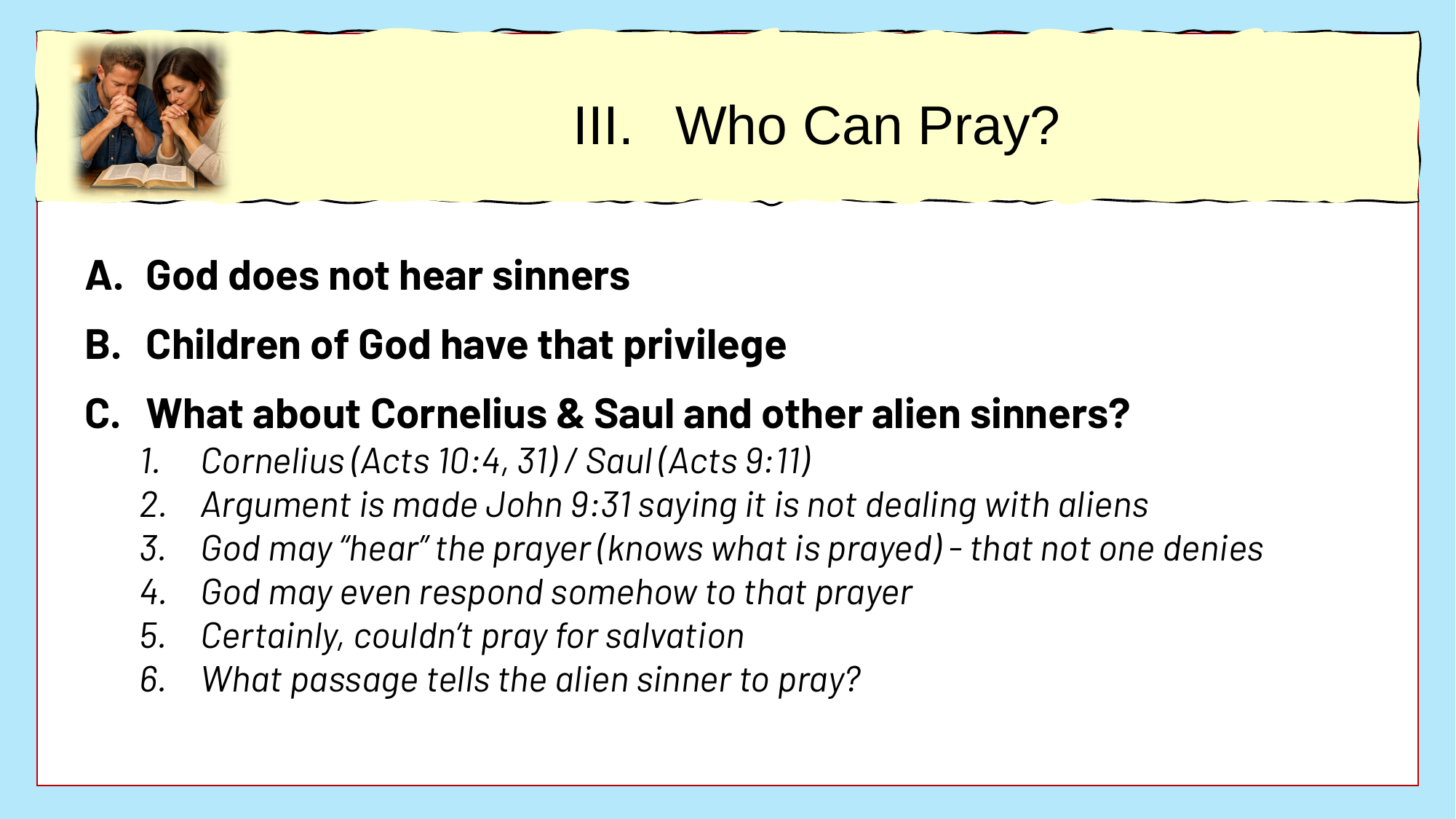

Who Can Pray?
God does not hear sinners

Children of God have that privilege

What about Cornelius & Saul and other alien sinners?
Cornelius (Acts 10:4, 31) / Saul (Acts 9:11)
Argument is made John 9:31 saying it is not dealing with aliens
God may “hear” the prayer (knows what is prayed) - that not one denies
God may even respond somehow to that prayer
Certainly, couldn’t pray for salvation
What passage tells the alien sinner to pray?